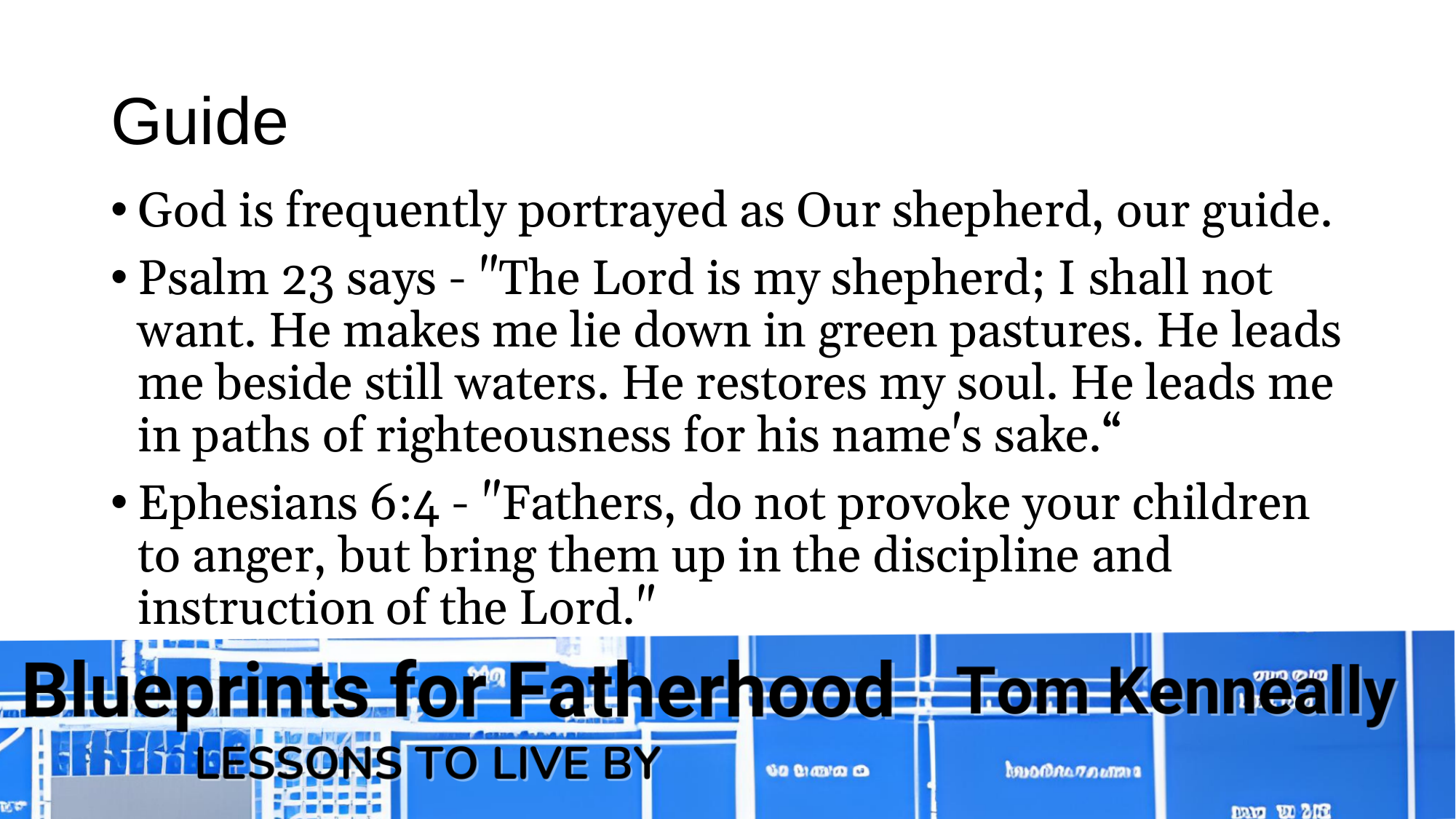

# Guide
God is frequently portrayed as Our shepherd, our guide.
Psalm 23 says - "The Lord is my shepherd; I shall not want. He makes me lie down in green pastures. He leads me beside still waters. He restores my soul. He leads me in paths of righteousness for his name's sake.“
Ephesians 6:4 - "Fathers, do not provoke your children to anger, but bring them up in the discipline and instruction of the Lord."